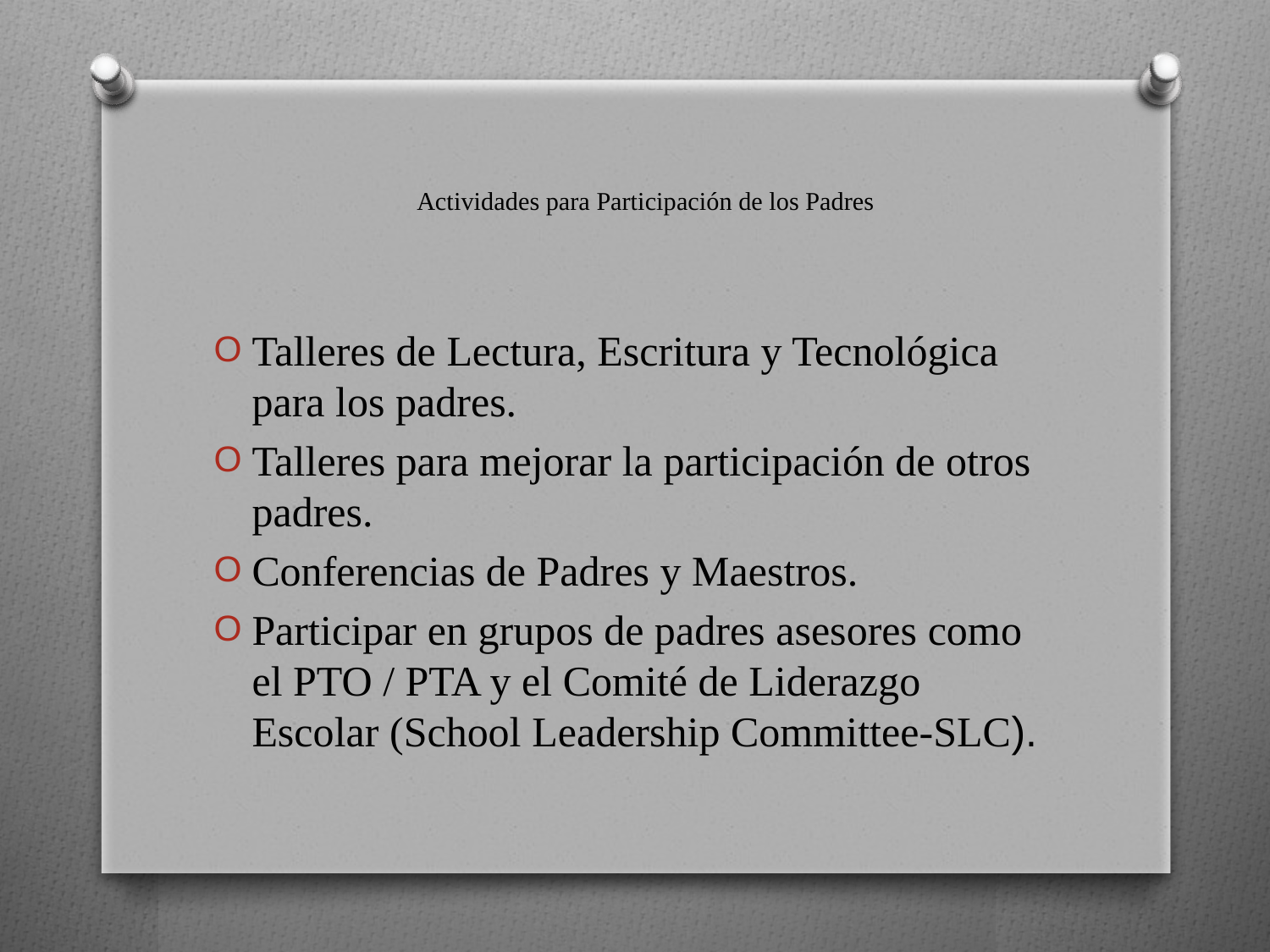

# Actividades para Participación de los Padres
Talleres de Lectura, Escritura y Tecnológica para los padres.
Talleres para mejorar la participación de otros padres.
Conferencias de Padres y Maestros.
Participar en grupos de padres asesores como el PTO / PTA y el Comité de Liderazgo Escolar (School Leadership Committee-SLC).